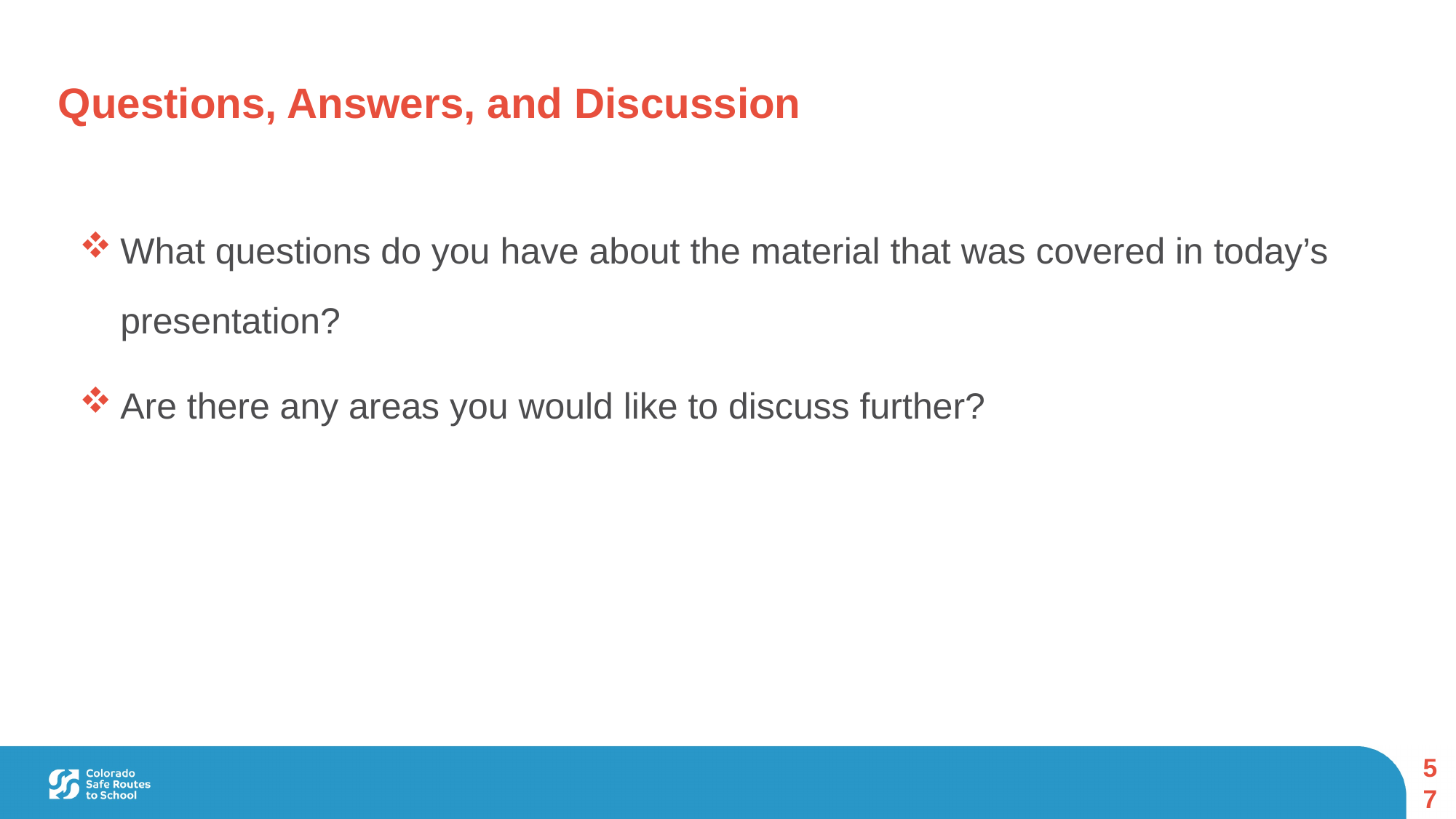

Questions, Answers, and Discussion
What questions do you have about the material that was covered in today’s presentation?
Are there any areas you would like to discuss further?
57